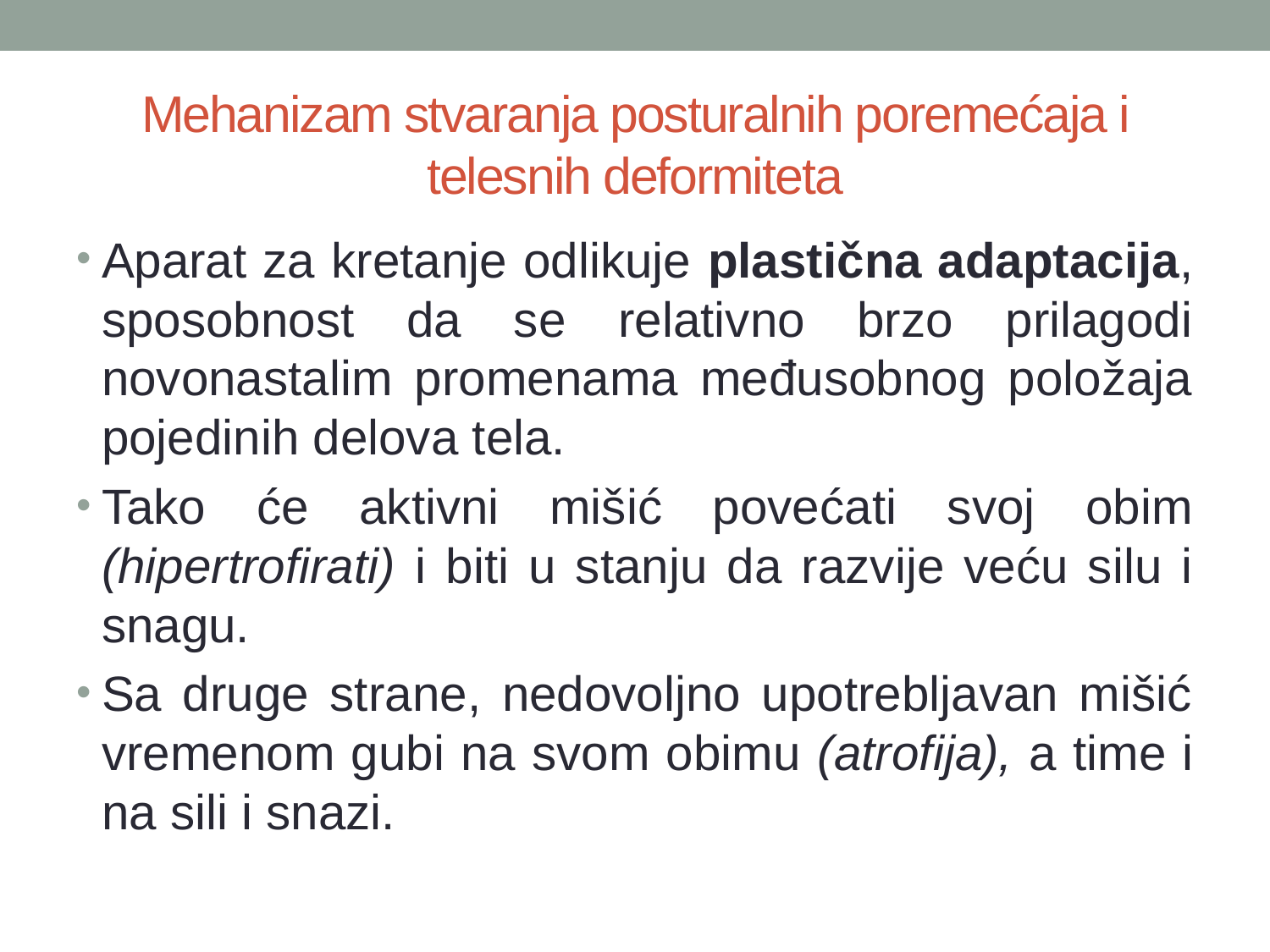

# Mehanizam stvaranja posturalnih poremećaja i telesnih deformiteta
Aparat za kretanje odlikuje plastična adaptacija, sposobnost da se relativno brzo prilagodi novonastalim promenama međusobnog položaja pojedinih delova tela.
Tako će aktivni mišić povećati svoj obim (hipertrofirati) i biti u stanju da razvije veću silu i snagu.
Sa druge strane, nedovoljno upotrebljavan mišić vremenom gubi na svom obimu (atrofija), a time i na sili i snazi.